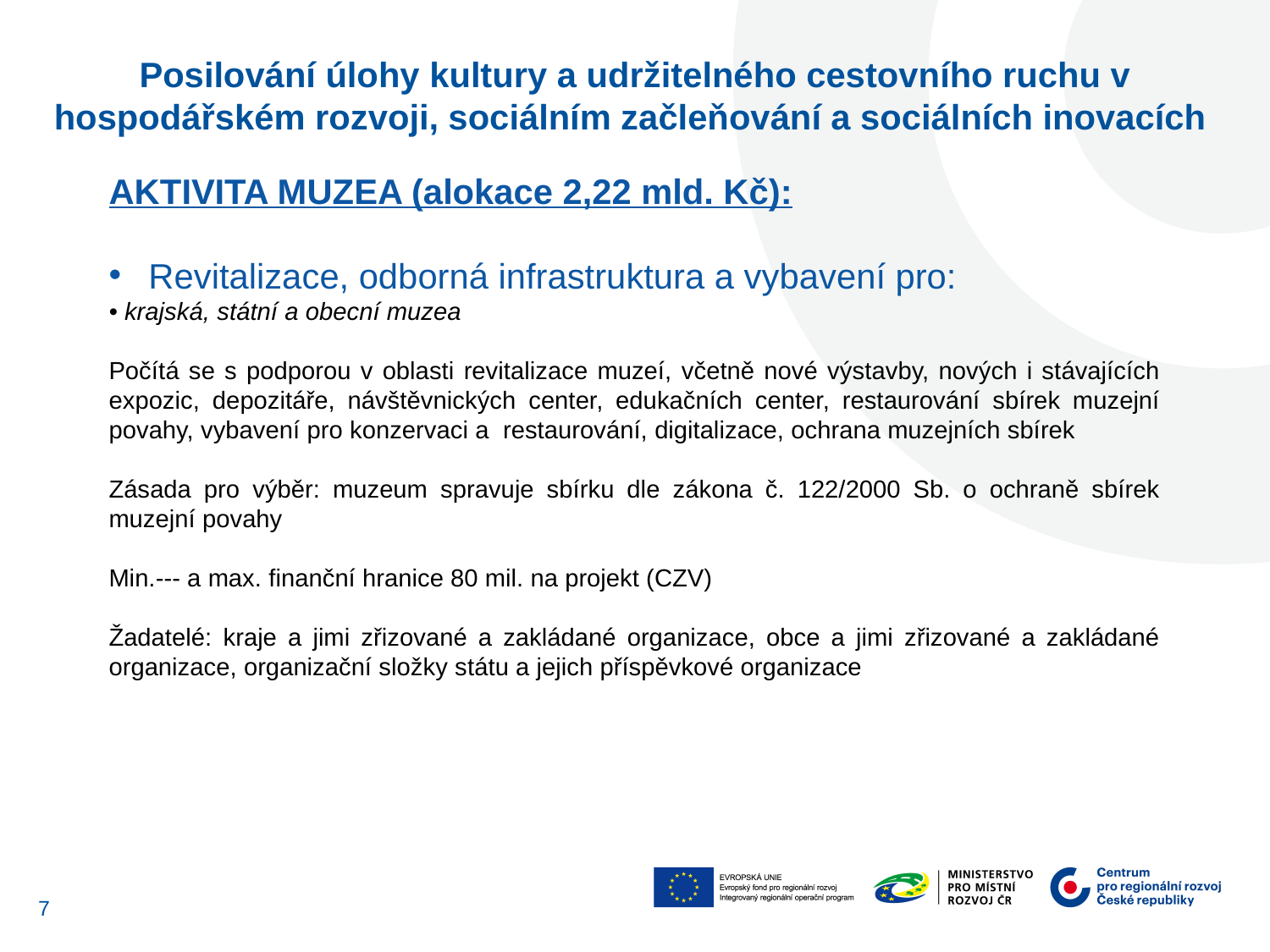

Posilování úlohy kultury a udržitelného cestovního ruchu v hospodářském rozvoji, sociálním začleňování a sociálních inovacích

AKTIVITA MUZEA (alokace 2,22 mld. Kč):

Revitalizace, odborná infrastruktura a vybavení pro:
• krajská, státní a obecní muzea

Počítá se s podporou v oblasti revitalizace muzeí, včetně nové výstavby, nových i stávajících expozic, depozitáře, návštěvnických center, edukačních center, restaurování sbírek muzejní povahy, vybavení pro konzervaci a  restaurování, digitalizace, ochrana muzejních sbírek

Zásada pro výběr: muzeum spravuje sbírku dle zákona č. 122/2000 Sb. o ochraně sbírek muzejní povahy

Min.--- a max. finanční hranice 80 mil. na projekt (CZV)

Žadatelé: kraje a jimi zřizované a zakládané organizace, obce a jimi zřizované a zakládané organizace, organizační složky státu a jejich příspěvkové organizace
7